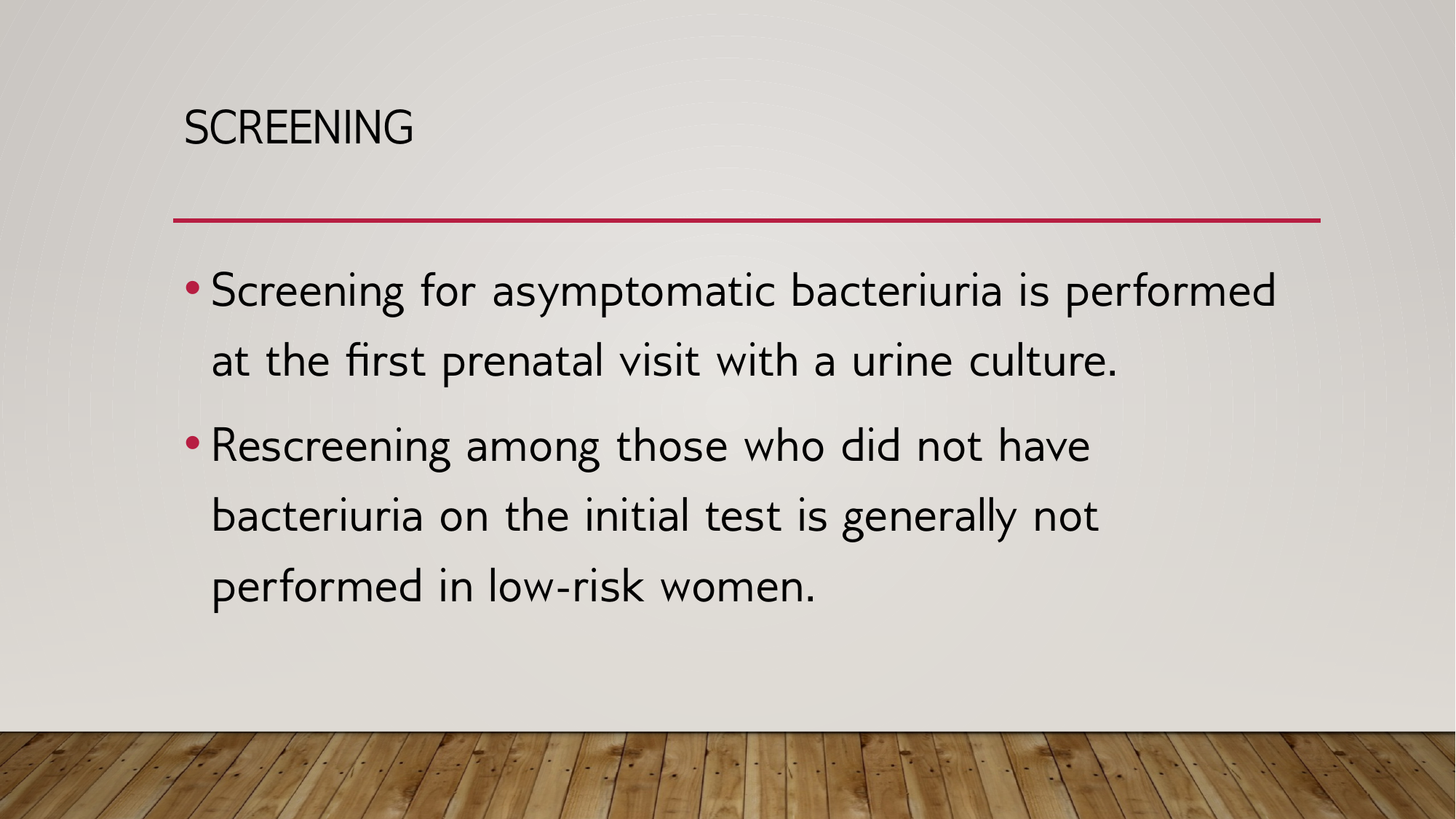

# Screening
Screening for asymptomatic bacteriuria is performed at the first prenatal visit with a urine culture.
Rescreening among those who did not have bacteriuria on the initial test is generally not performed in low-risk women.